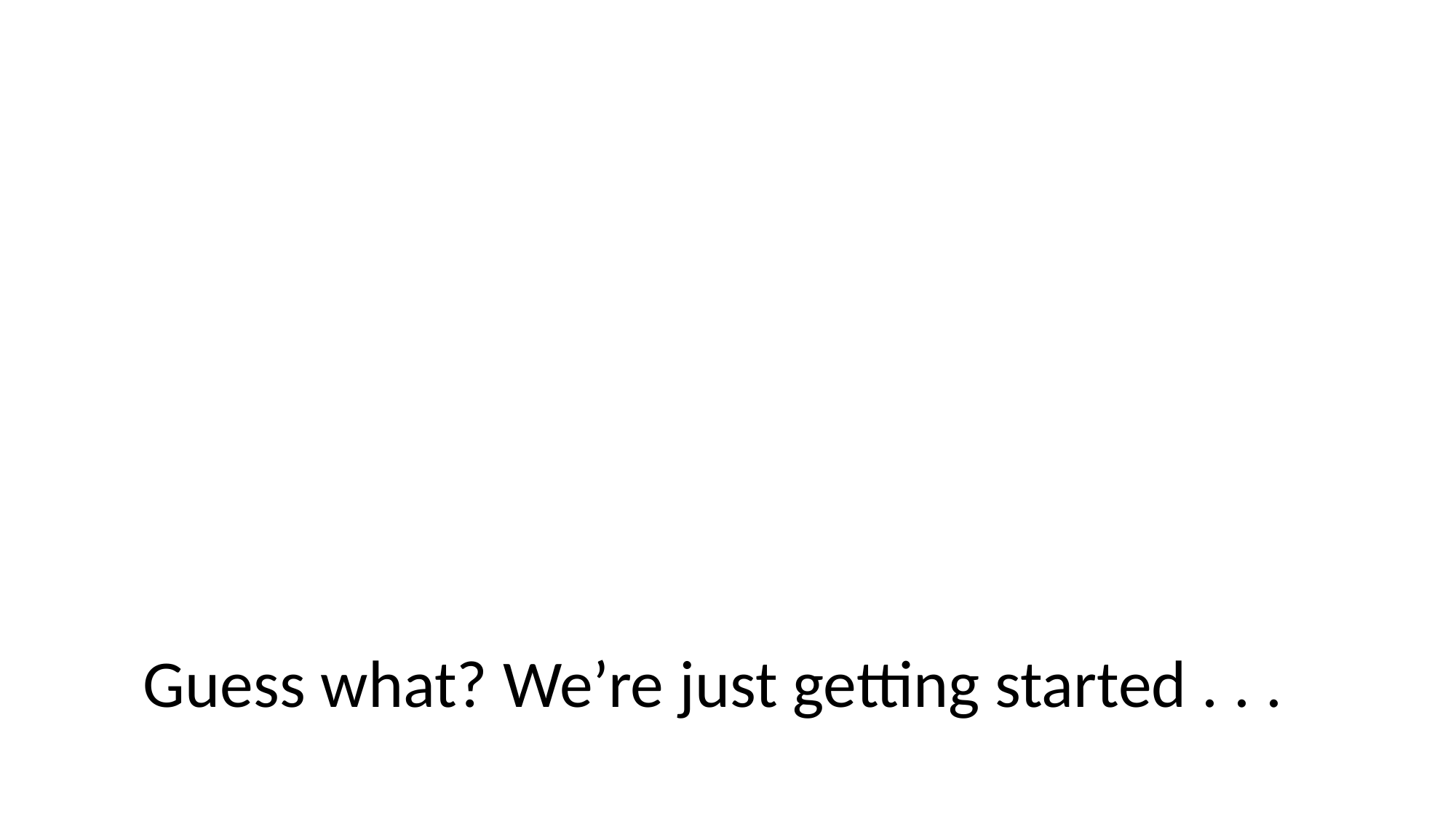

# Guess what? We’re just getting started . . .